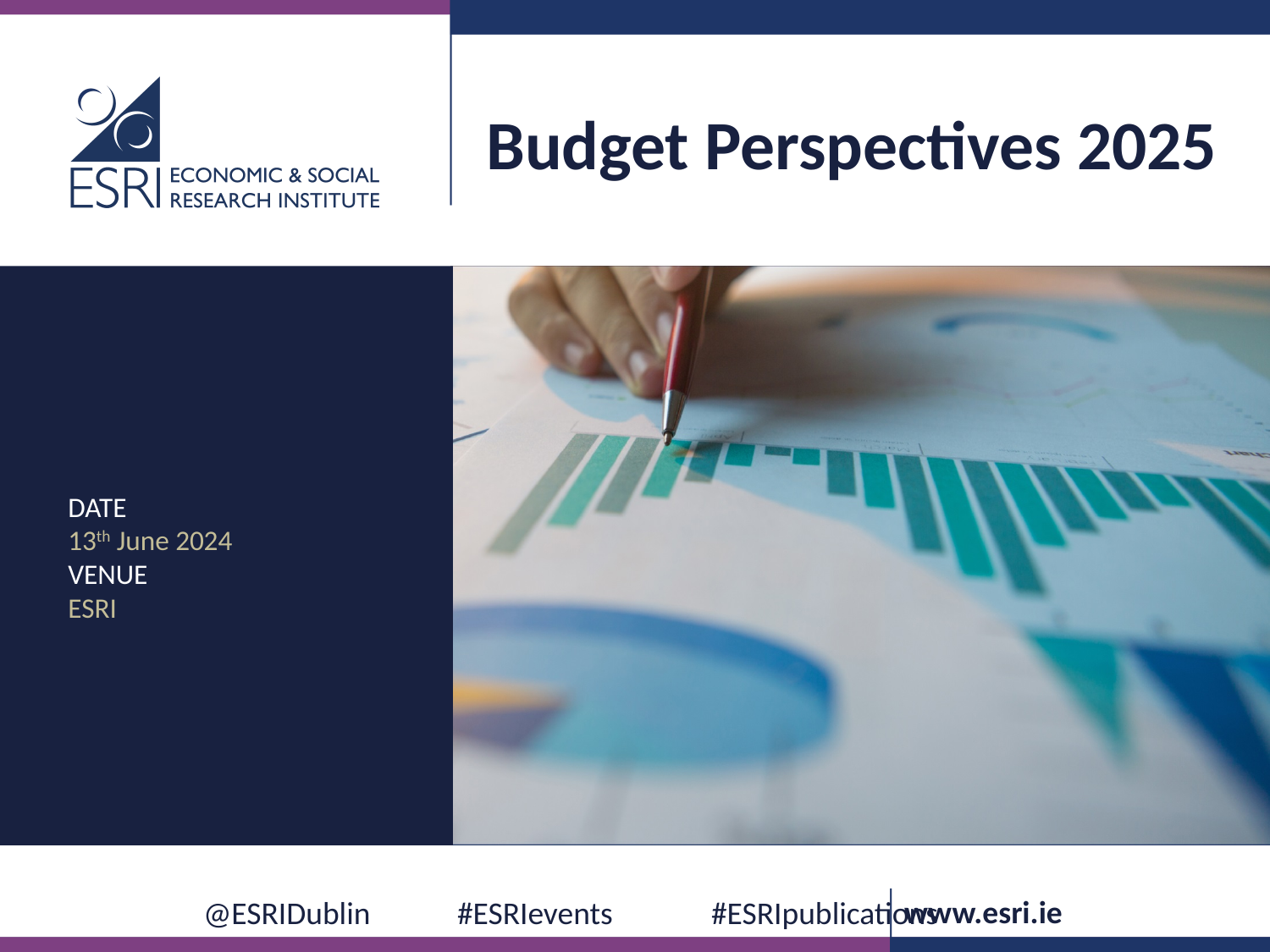

Budget Perspectives 2025
DATE
13th June 2024
VENUE
ESRI